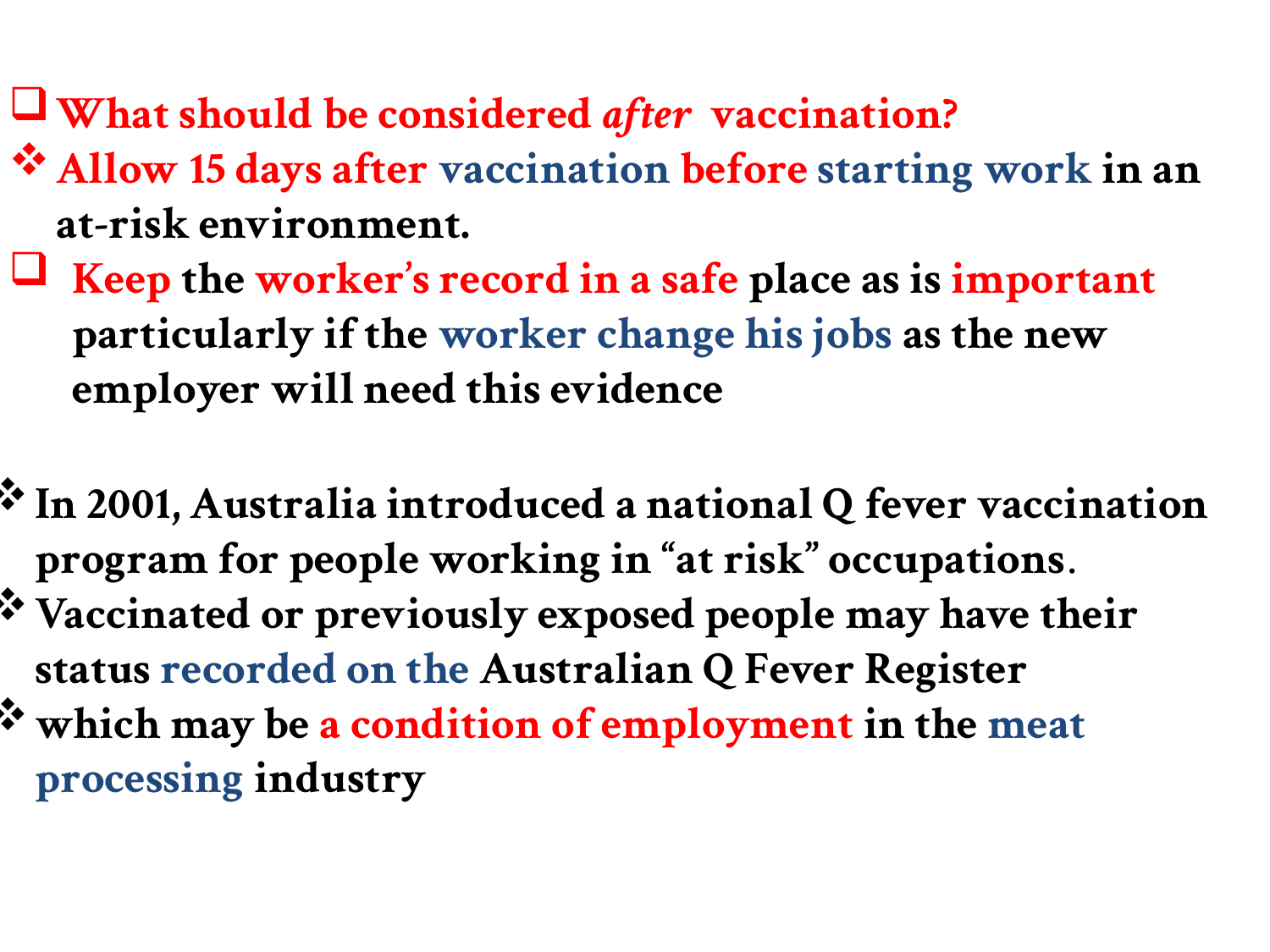

What should be considered after  vaccination?
Allow 15 days after vaccination before starting work in an at-risk environment.
Keep the worker’s record in a safe place as is important particularly if the worker change his jobs as the new employer will need this evidence
In 2001, Australia introduced a national Q fever vaccination program for people working in “at risk” occupations.
Vaccinated or previously exposed people may have their status recorded on the Australian Q Fever Register
which may be a condition of employment in the meat processing industry